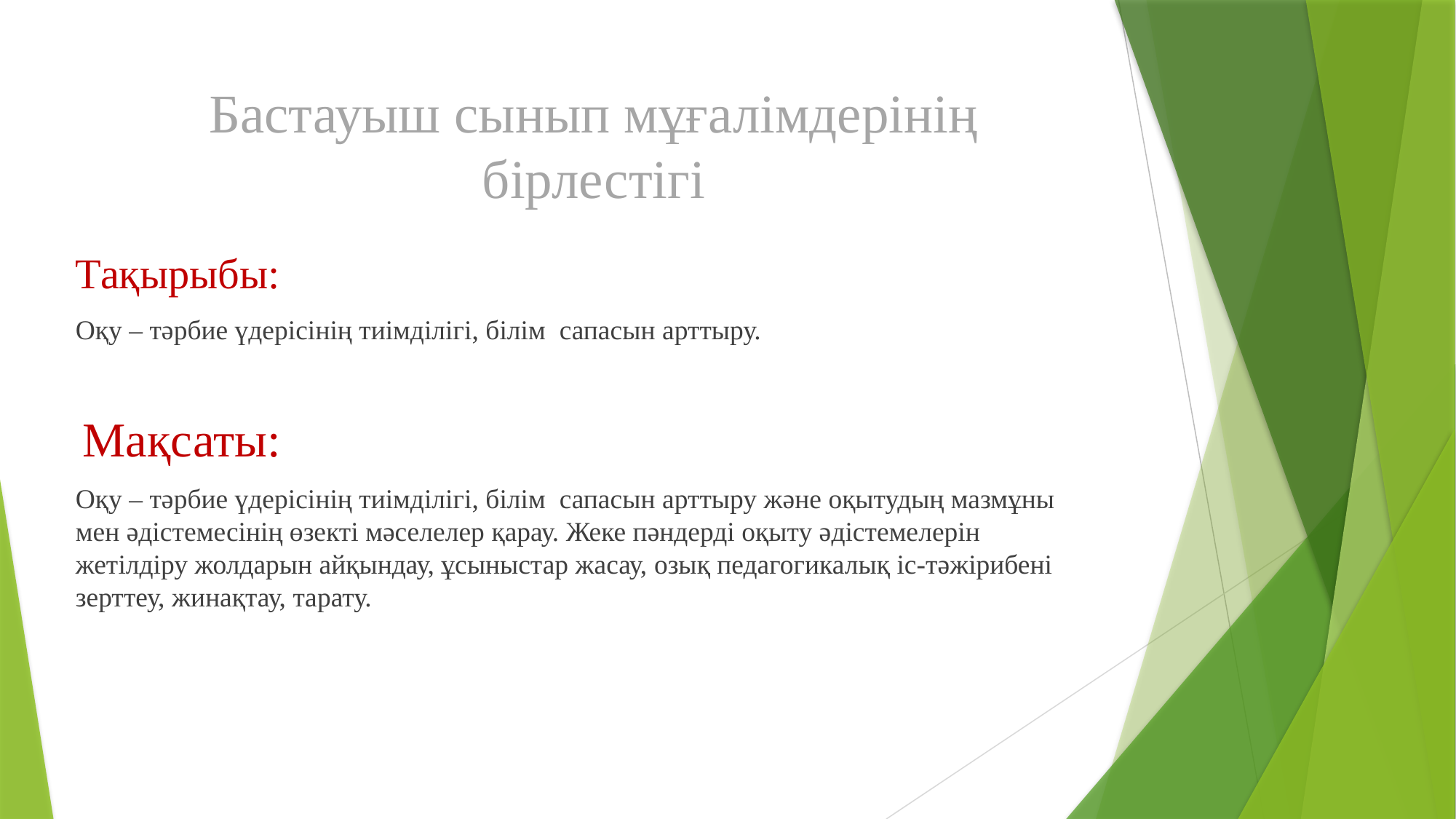

# Бастауыш сынып мұғалімдерінің бірлестігі
Тақырыбы:
Оқу – тәрбие үдерісінің тиімділігі, білім  сапасын арттыру.

 Мақсаты:
Оқу – тәрбие үдерісінің тиімділігі, білім  сапасын арттыру және оқытудың мазмұны мен әдістемесінің өзекті мәселелер қарау. Жеке пәндерді оқыту әдістемелерін жетілдіру жолдарын айқындау, ұсыныстар жасау, озық педагогикалық іс-тәжірибені зерттеу, жинақтау, тарату.